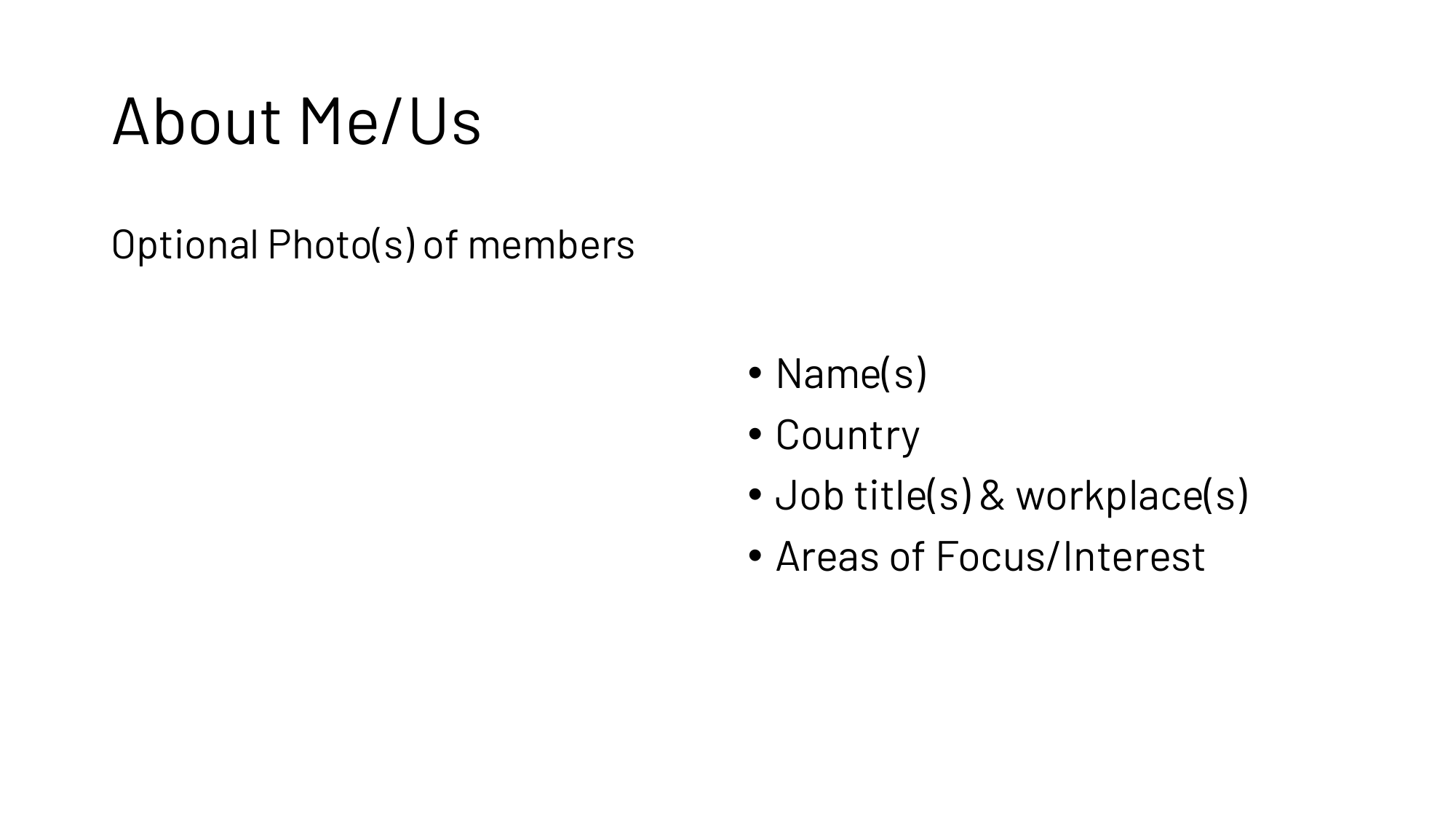

# About Me/Us
Optional Photo(s) of members
Name(s)
Country
Job title(s) & workplace(s)
Areas of Focus/Interest